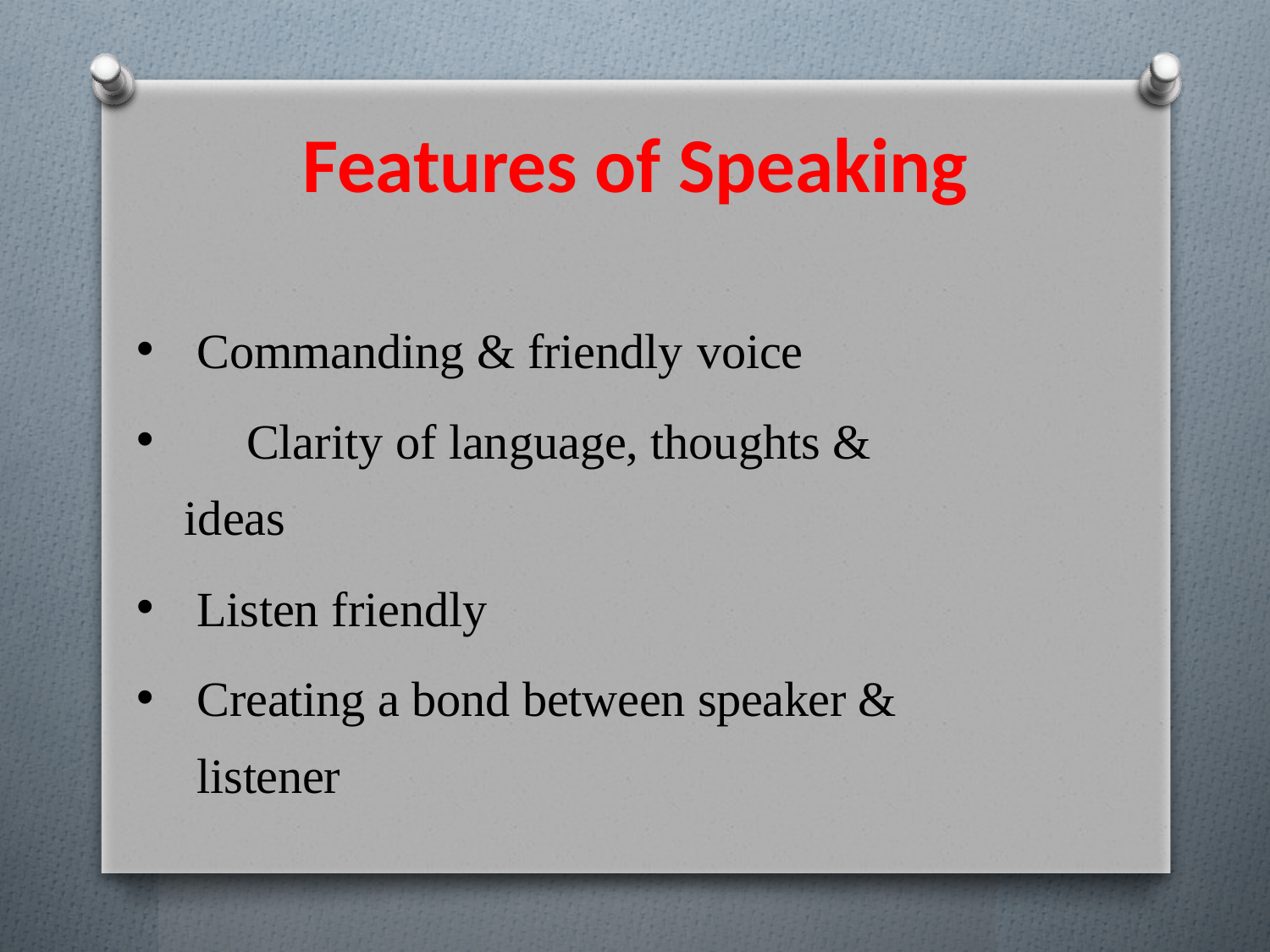

# Features of Speaking
Commanding & friendly voice
	Clarity of language, thoughts & ideas
Listen friendly
Creating a bond between speaker & listener